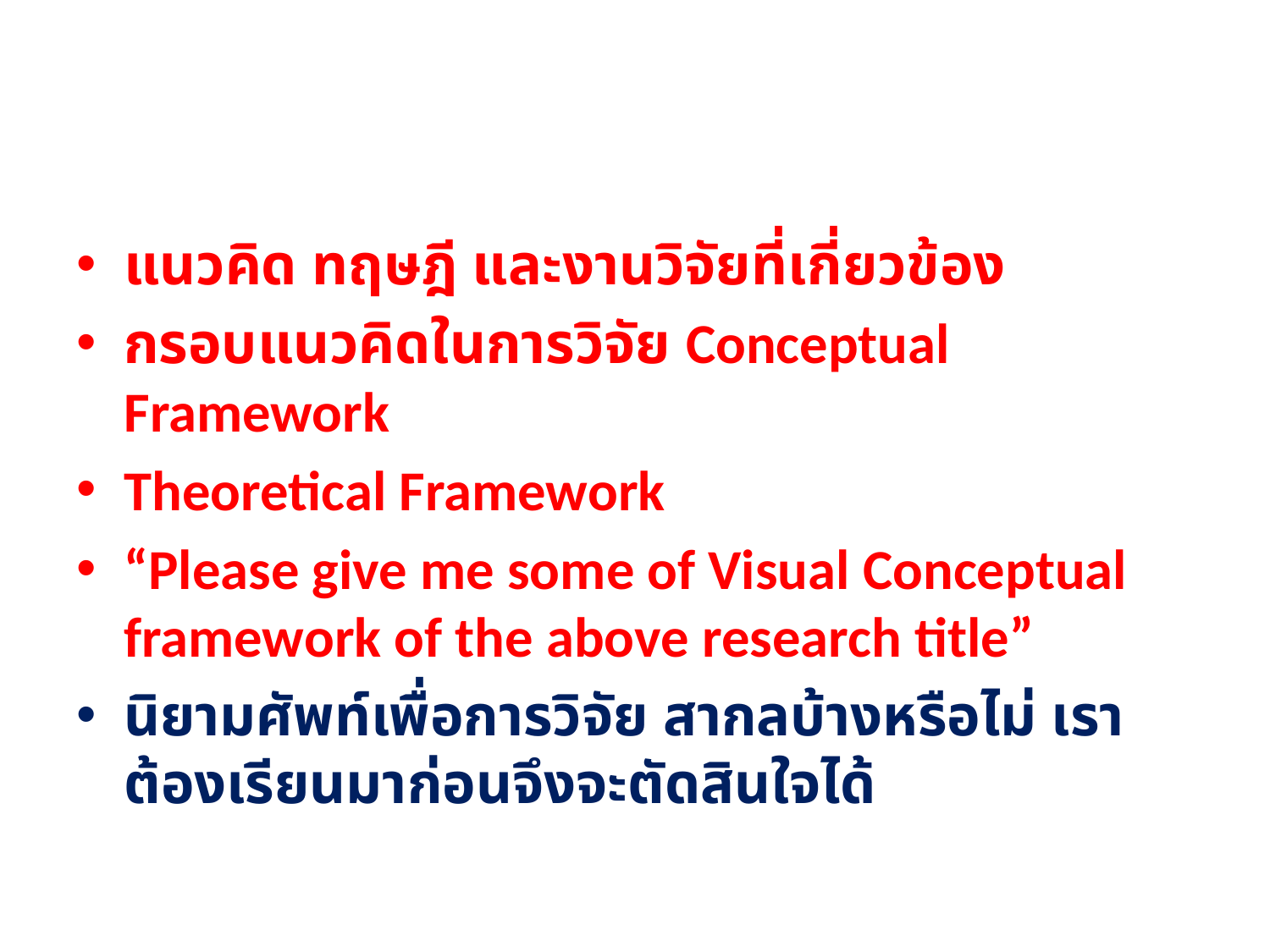

#
แนวคิด ทฤษฎี และงานวิจัยที่เกี่ยวข้อง
กรอบแนวคิดในการวิจัย Conceptual Framework
Theoretical Framework
“Please give me some of Visual Conceptual framework of the above research title”
นิยามศัพท์เพื่อการวิจัย สากลบ้างหรือไม่ เราต้องเรียนมาก่อนจึงจะตัดสินใจได้